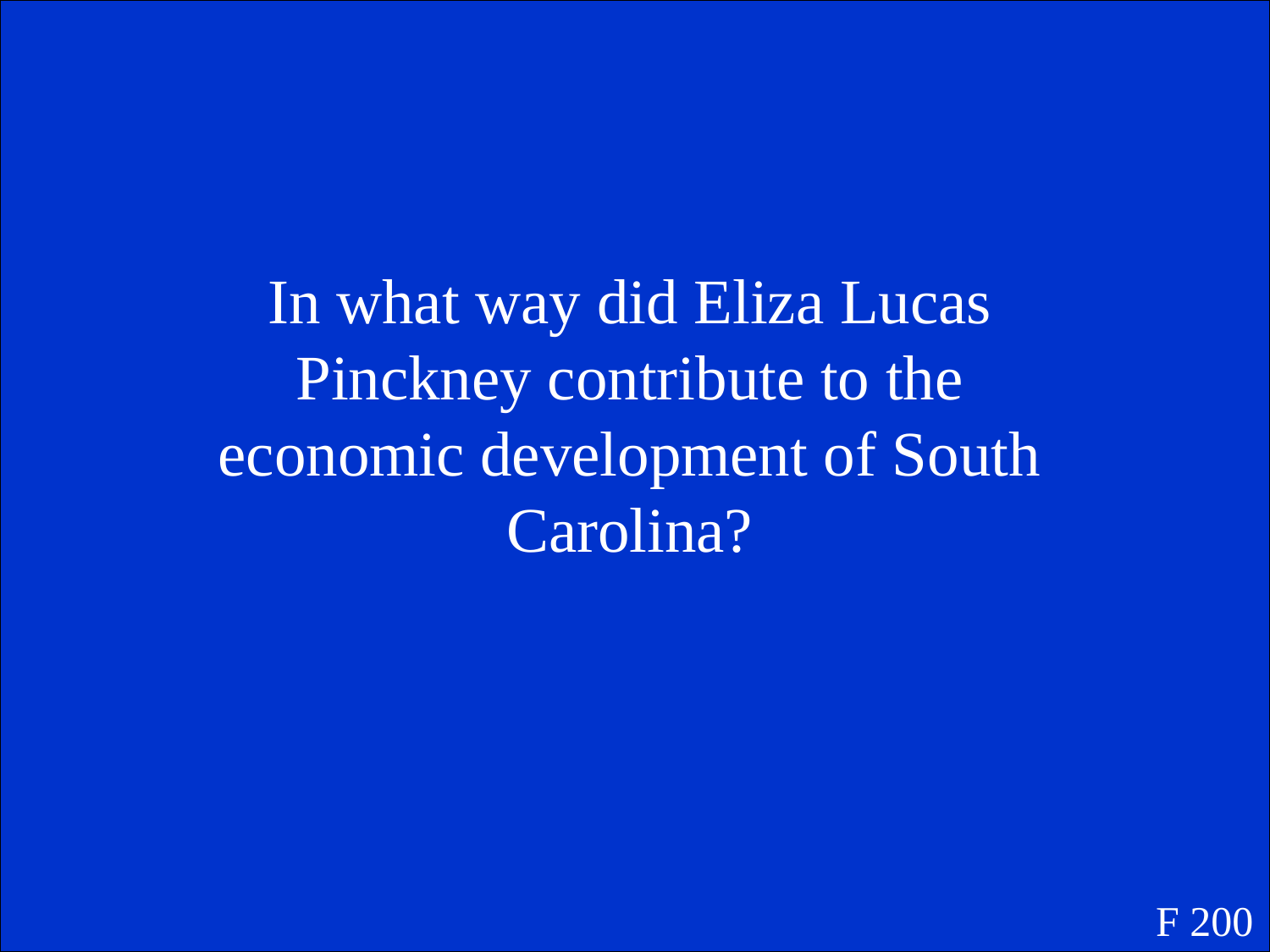

In what way did Eliza Lucas Pinckney contribute to the economic development of South Carolina?

F 200